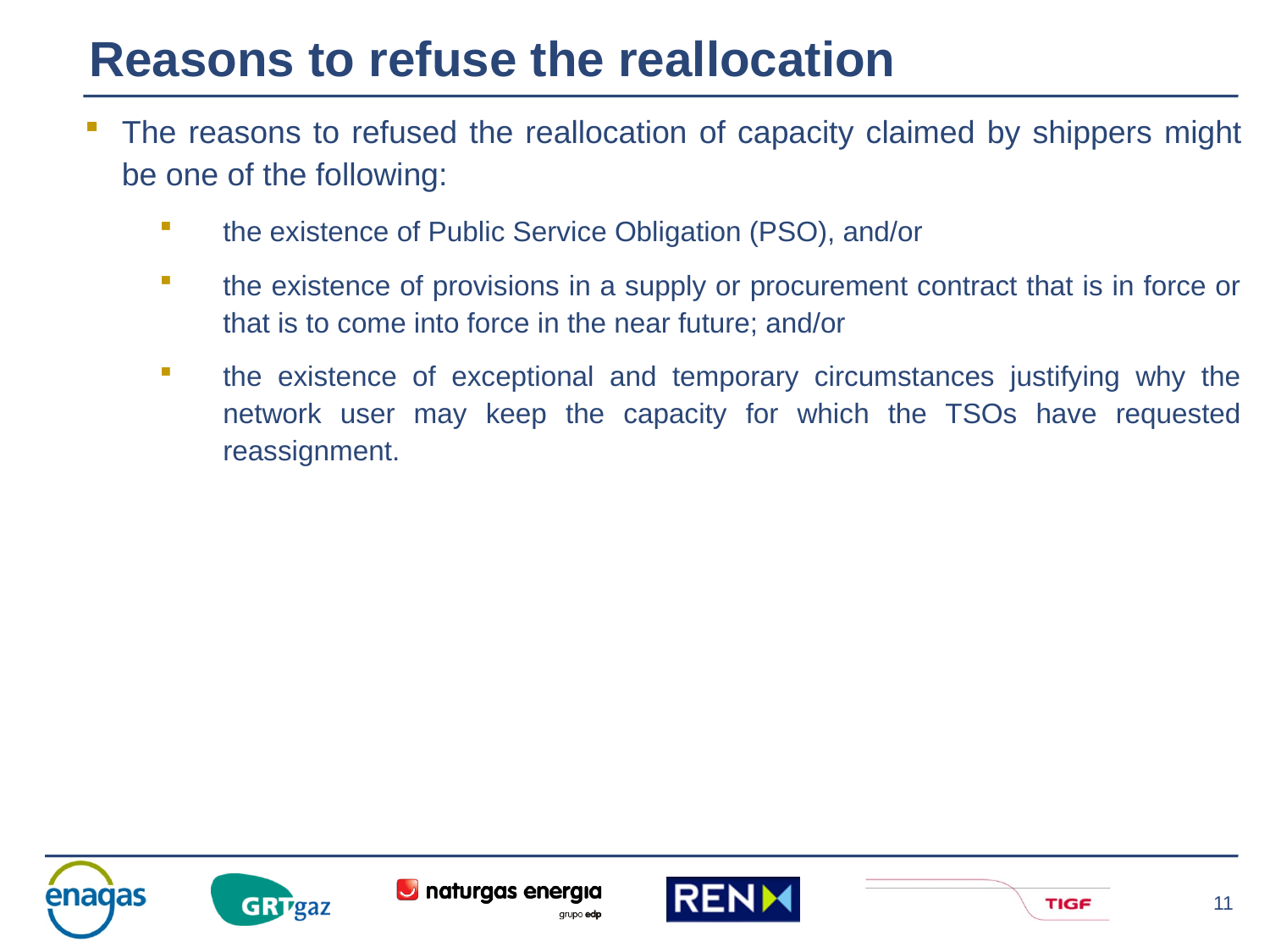

Reasons to refuse the reallocation
The reasons to refused the reallocation of capacity claimed by shippers might be one of the following:
the existence of Public Service Obligation (PSO), and/or
the existence of provisions in a supply or procurement contract that is in force or that is to come into force in the near future; and/or
the existence of exceptional and temporary circumstances justifying why the network user may keep the capacity for which the TSOs have requested reassignment.